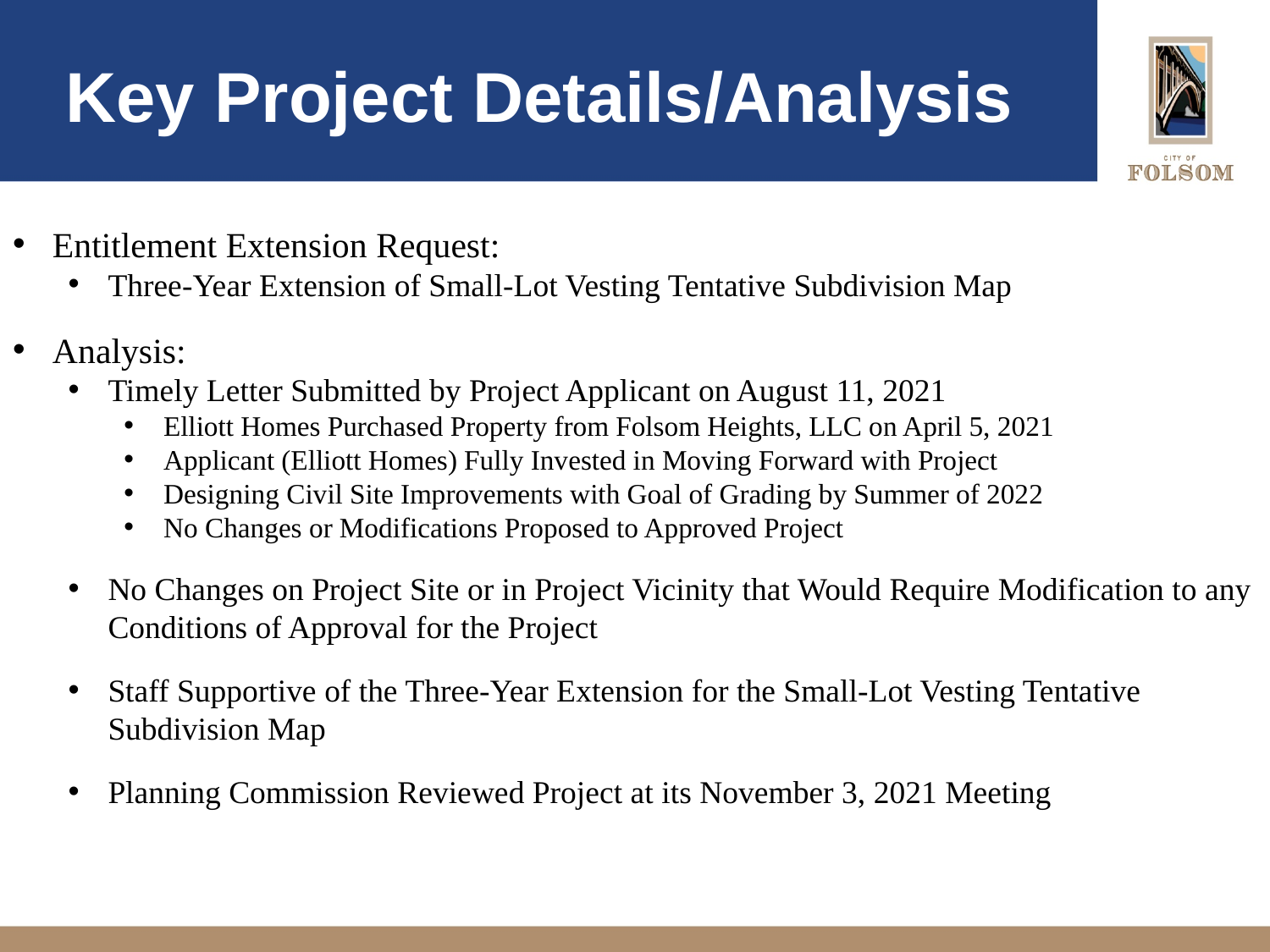

# Key Project Details/Analysis

Entitlement Extension Request:
Three-Year Extension of Small-Lot Vesting Tentative Subdivision Map

Analysis:
Timely Letter Submitted by Project Applicant on August 11, 2021
Elliott Homes Purchased Property from Folsom Heights, LLC on April 5, 2021
Applicant (Elliott Homes) Fully Invested in Moving Forward with Project
Designing Civil Site Improvements with Goal of Grading by Summer of 2022
No Changes or Modifications Proposed to Approved Project

No Changes on Project Site or in Project Vicinity that Would Require Modification to any Conditions of Approval for the Project

Staff Supportive of the Three-Year Extension for the Small-Lot Vesting Tentative Subdivision Map

Planning Commission Reviewed Project at its November 3, 2021 Meeting